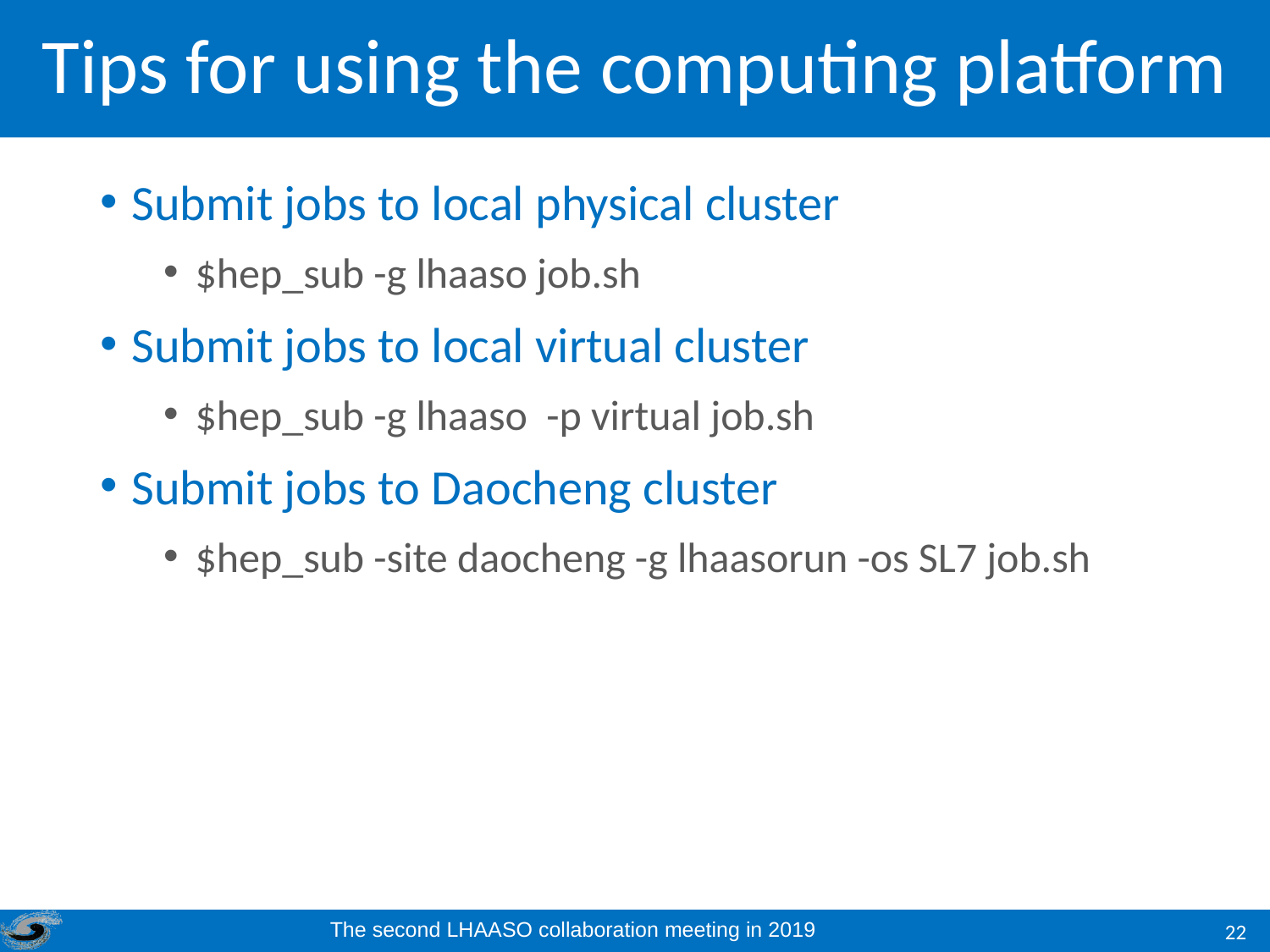

# Tips for using the computing platform
Submit jobs to local physical cluster
$hep_sub -g lhaaso job.sh
Submit jobs to local virtual cluster
$hep_sub -g lhaaso  -p virtual job.sh
Submit jobs to Daocheng cluster
$hep_sub -site daocheng -g lhaasorun -os SL7 job.sh

The second LHAASO collaboration meeting in 2019
22